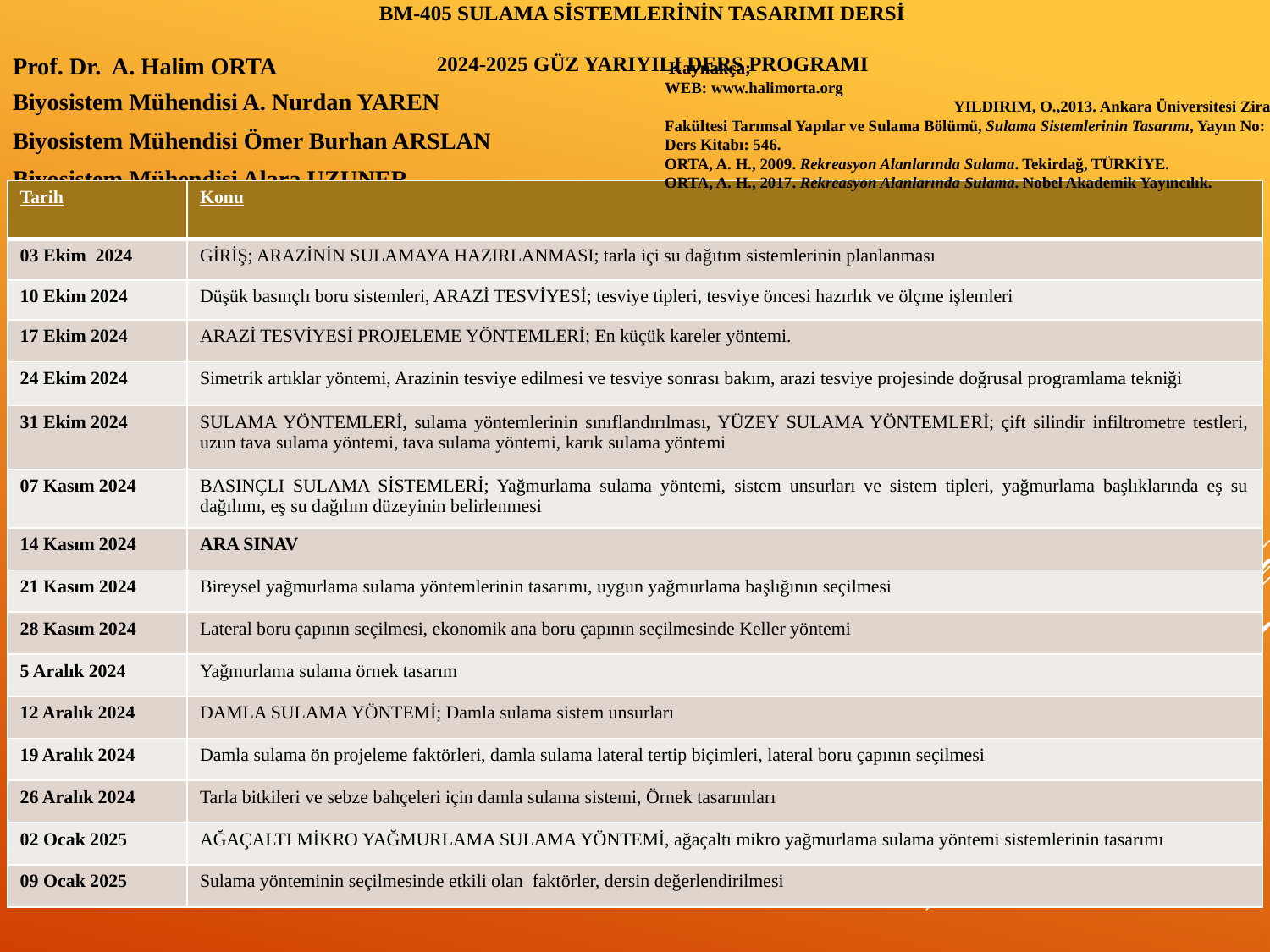

BM-405 SULAMA SİSTEMLERİNİN TASARIMI DERSİ
  2024-2025 GÜZ YARIYILI DERS PROGRAMI

Prof. Dr.  A. Halim ORTA
Biyosistem Mühendisi A. Nurdan YAREN
Biyosistem Mühendisi Ömer Burhan ARSLAN
Biyosistem Mühendisi Alara UZUNER

 Kaynakça;
WEB: www.halimorta.org			                                                                                                              YILDIRIM, O.,2013. Ankara Üniversitesi Ziraat Fakültesi Tarımsal Yapılar ve Sulama Bölümü, Sulama Sistemlerinin Tasarımı, Yayın No: 1594, Ders Kitabı: 546.
ORTA, A. H., 2009. Rekreasyon Alanlarında Sulama. Tekirdağ, TÜRKİYE.
ORTA, A. H., 2017. Rekreasyon Alanlarında Sulama. Nobel Akademik Yayıncılık.
| Tarih | Konu |
| --- | --- |
| 03 Ekim 2024 | GİRİŞ; ARAZİNİN SULAMAYA HAZIRLANMASI; tarla içi su dağıtım sistemlerinin planlanması |
| 10 Ekim 2024 | Düşük basınçlı boru sistemleri, ARAZİ TESVİYESİ; tesviye tipleri, tesviye öncesi hazırlık ve ölçme işlemleri |
| 17 Ekim 2024 | ARAZİ TESVİYESİ PROJELEME YÖNTEMLERİ; En küçük kareler yöntemi. |
| 24 Ekim 2024 | Simetrik artıklar yöntemi, Arazinin tesviye edilmesi ve tesviye sonrası bakım, arazi tesviye projesinde doğrusal programlama tekniği |
| 31 Ekim 2024 | SULAMA YÖNTEMLERİ, sulama yöntemlerinin sınıflandırılması, YÜZEY SULAMA YÖNTEMLERİ; çift silindir infiltrometre testleri, uzun tava sulama yöntemi, tava sulama yöntemi, karık sulama yöntemi |
| 07 Kasım 2024 | BASINÇLI SULAMA SİSTEMLERİ; Yağmurlama sulama yöntemi, sistem unsurları ve sistem tipleri, yağmurlama başlıklarında eş su dağılımı, eş su dağılım düzeyinin belirlenmesi |
| 14 Kasım 2024 | ARA SINAV |
| 21 Kasım 2024 | Bireysel yağmurlama sulama yöntemlerinin tasarımı, uygun yağmurlama başlığının seçilmesi |
| 28 Kasım 2024 | Lateral boru çapının seçilmesi, ekonomik ana boru çapının seçilmesinde Keller yöntemi |
| 5 Aralık 2024 | Yağmurlama sulama örnek tasarım |
| 12 Aralık 2024 | DAMLA SULAMA YÖNTEMİ; Damla sulama sistem unsurları |
| 19 Aralık 2024 | Damla sulama ön projeleme faktörleri, damla sulama lateral tertip biçimleri, lateral boru çapının seçilmesi |
| 26 Aralık 2024 | Tarla bitkileri ve sebze bahçeleri için damla sulama sistemi, Örnek tasarımları |
| 02 Ocak 2025 | AĞAÇALTI MİKRO YAĞMURLAMA SULAMA YÖNTEMİ, ağaçaltı mikro yağmurlama sulama yöntemi sistemlerinin tasarımı |
| 09 Ocak 2025 | Sulama yönteminin seçilmesinde etkili olan faktörler, dersin değerlendirilmesi |